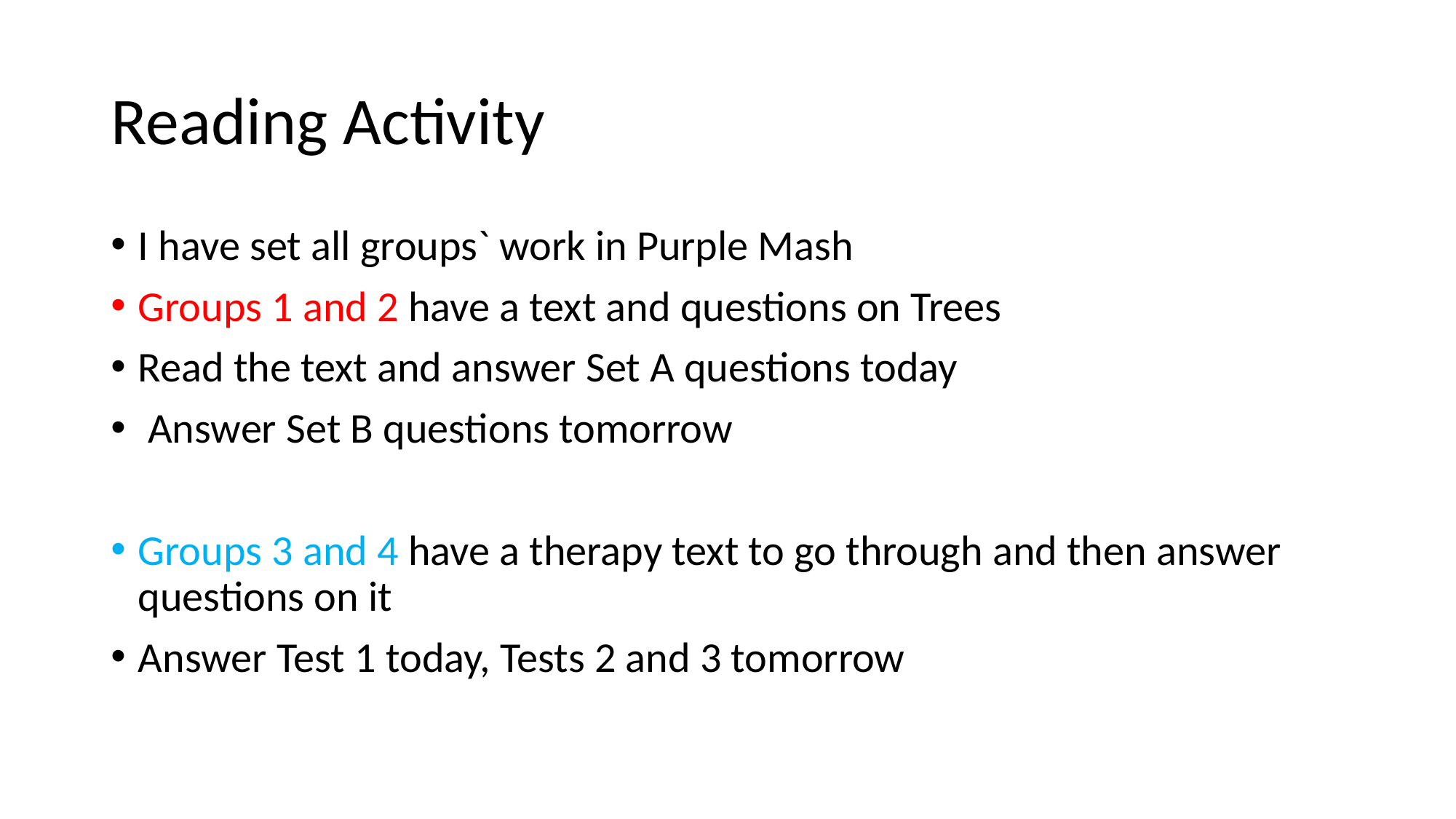

# Reading Activity
I have set all groups` work in Purple Mash
Groups 1 and 2 have a text and questions on Trees
Read the text and answer Set A questions today
 Answer Set B questions tomorrow

Groups 3 and 4 have a therapy text to go through and then answer questions on it
Answer Test 1 today, Tests 2 and 3 tomorrow